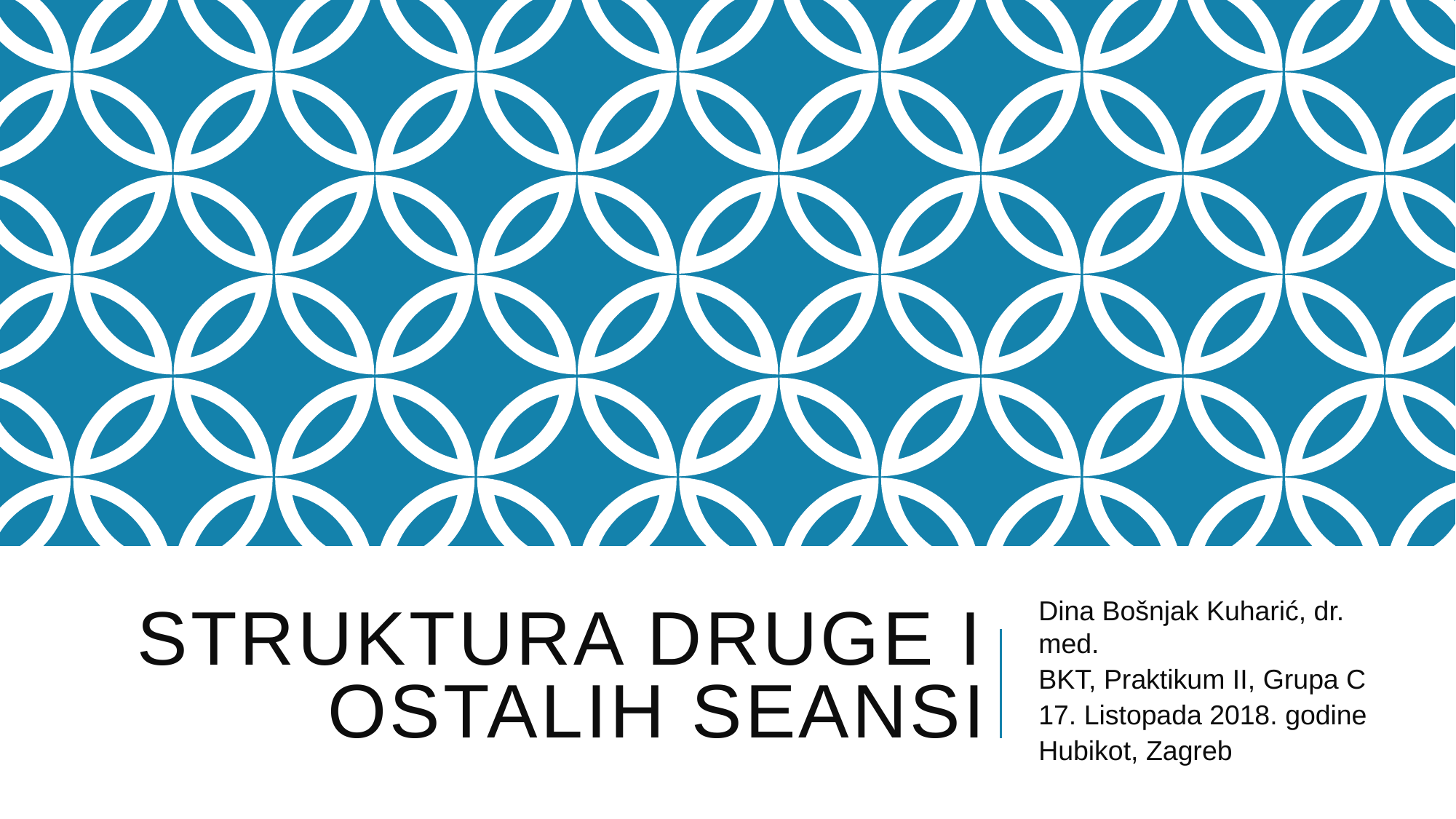

# STRUKTURA DRUGE I OSTALIH SEANSI
Dina Bošnjak Kuharić, dr. med.
BKT, Praktikum II, Grupa C
17. Listopada 2018. godine
Hubikot, Zagreb